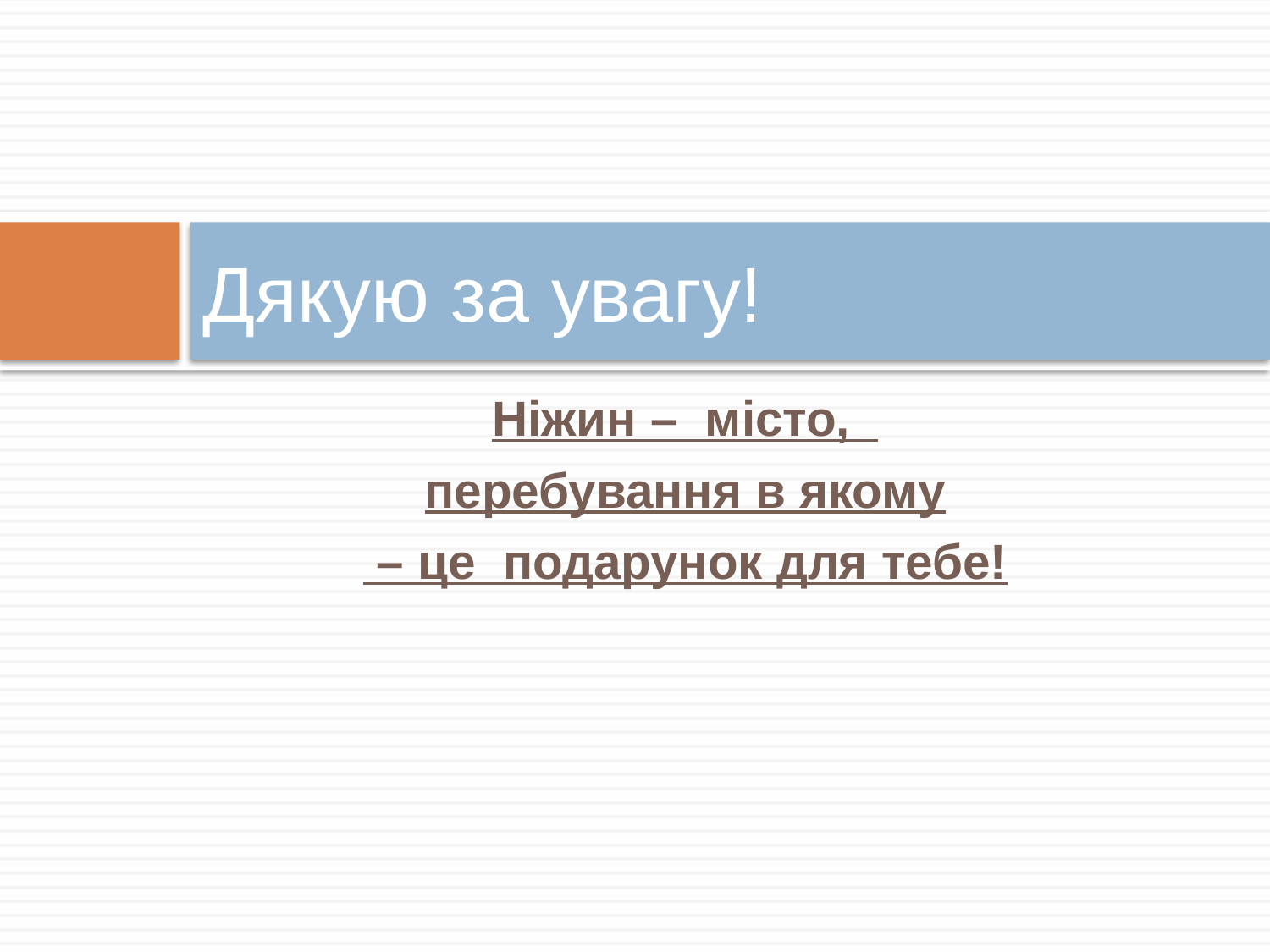

# Дякую за увагу!
Ніжин –  місто,
перебування в якому
 – це  подарунок для тебе!